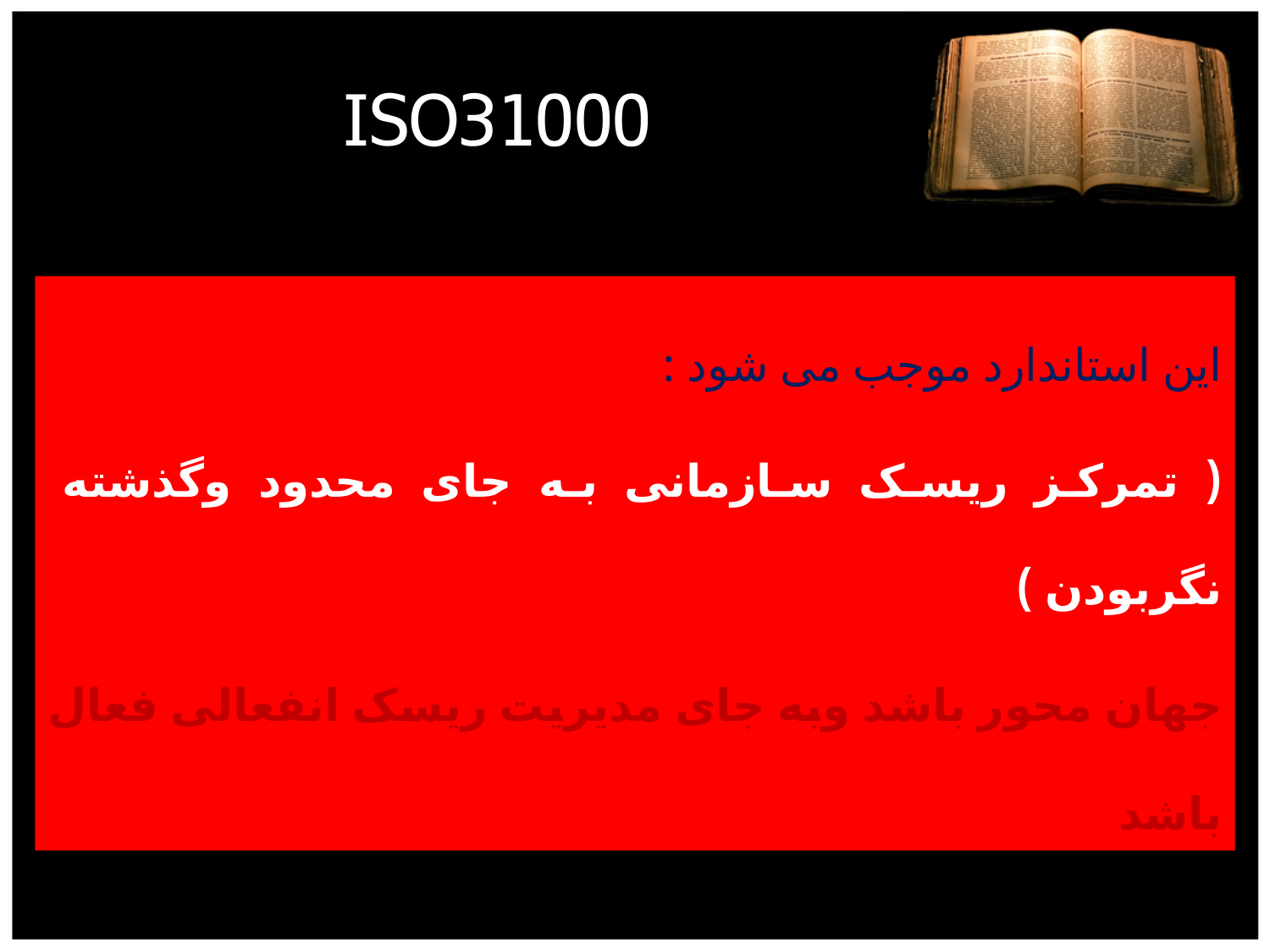

# ISO31000
این استاندارد موجب می شود :
( تمرکز ریسک سازمانی به جای محدود وگذشته نگربودن )
جهان محور باشد وبه جای مدیریت ریسک انفعالی فعال باشد